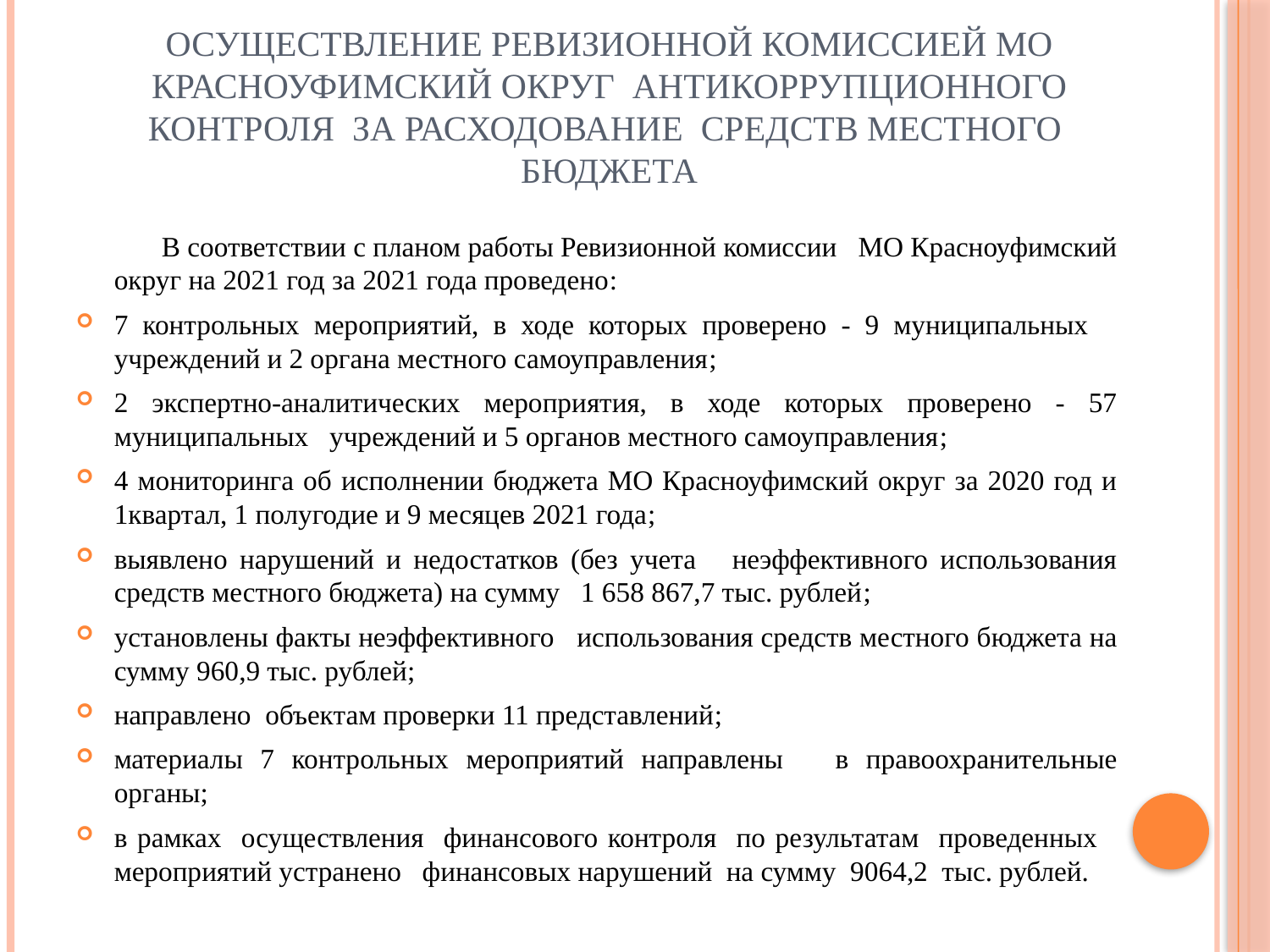

# Осуществление Ревизионной комиссией МО Красноуфимский округ  антикоррупционного контроля  за расходование  средств местного  бюджета
            В соответствии с планом работы Ревизионной комиссии   МО Красноуфимский округ на 2021 год за 2021 года проведено:
7 контрольных мероприятий, в ходе которых проверено - 9 муниципальных   учреждений и 2 органа местного самоуправления;
2 экспертно-аналитических мероприятия, в ходе которых проверено - 57 муниципальных   учреждений и 5 органов местного самоуправления;
4 мониторинга об исполнении бюджета МО Красноуфимский округ за 2020 год и 1квартал, 1 полугодие и 9 месяцев 2021 года;
выявлено нарушений и недостатков (без учета   неэффективного использования средств местного бюджета) на сумму   1 658 867,7 тыс. рублей;
установлены факты неэффективного   использования средств местного бюджета на сумму 960,9 тыс. рублей;
направлено  объектам проверки 11 представлений;
материалы 7 контрольных мероприятий направлены   в правоохранительные органы;
в рамках  осуществления  финансового контроля  по результатам  проведенных   мероприятий устранено   финансовых нарушений  на сумму  9064,2  тыс. рублей.